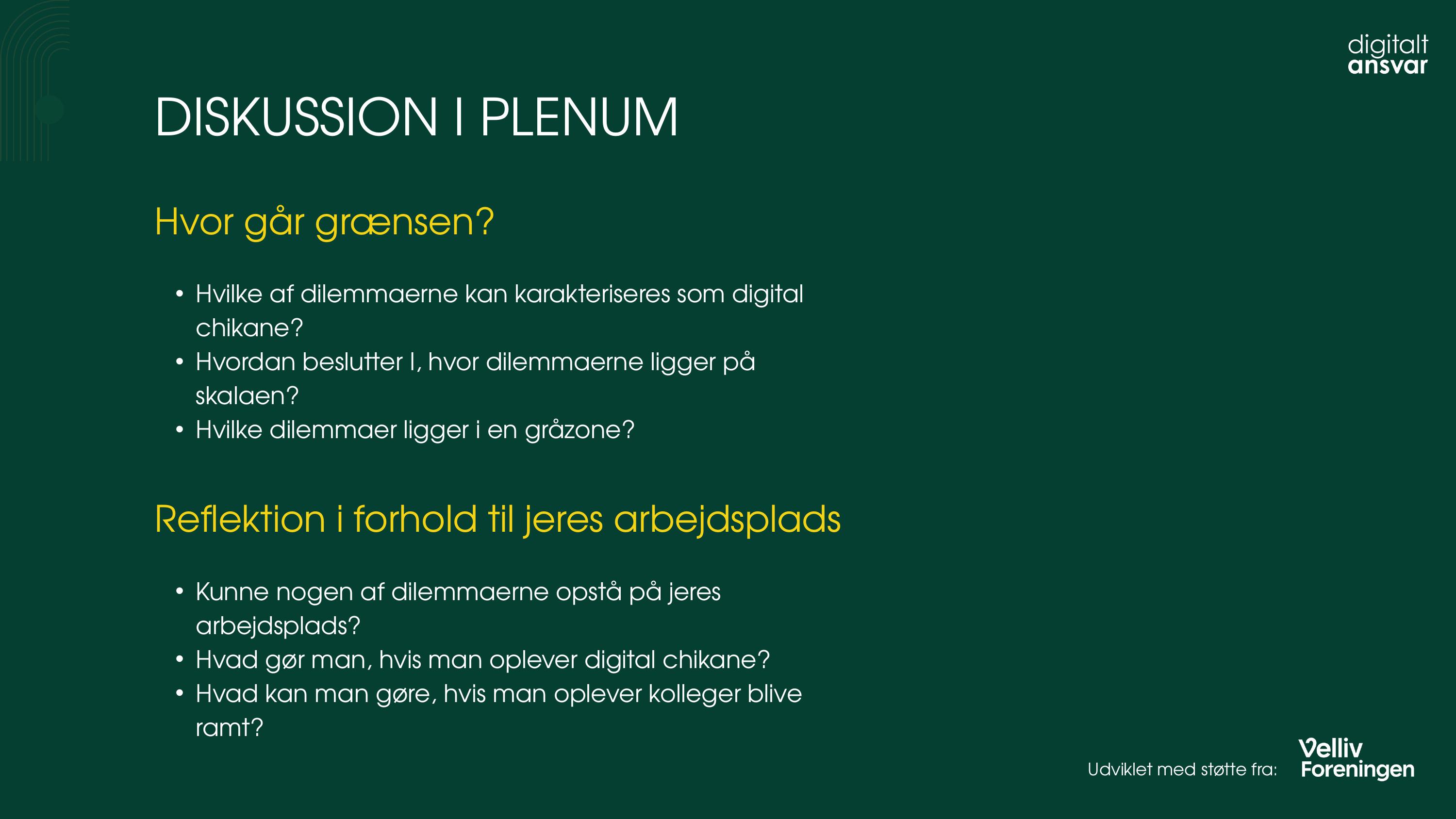

DISKUSSION I PLENUM
Hvor går grænsen?
Hvilke af dilemmaerne kan karakteriseres som digital chikane?
Hvordan beslutter I, hvor dilemmaerne ligger på skalaen?
Hvilke dilemmaer ligger i en gråzone?
Reflektion i forhold til jeres arbejdsplads
Kunne nogen af dilemmaerne opstå på jeres arbejdsplads?
Hvad gør man, hvis man oplever digital chikane?
Hvad kan man gøre, hvis man oplever kolleger blive ramt?

Udviklet med støtte fra: